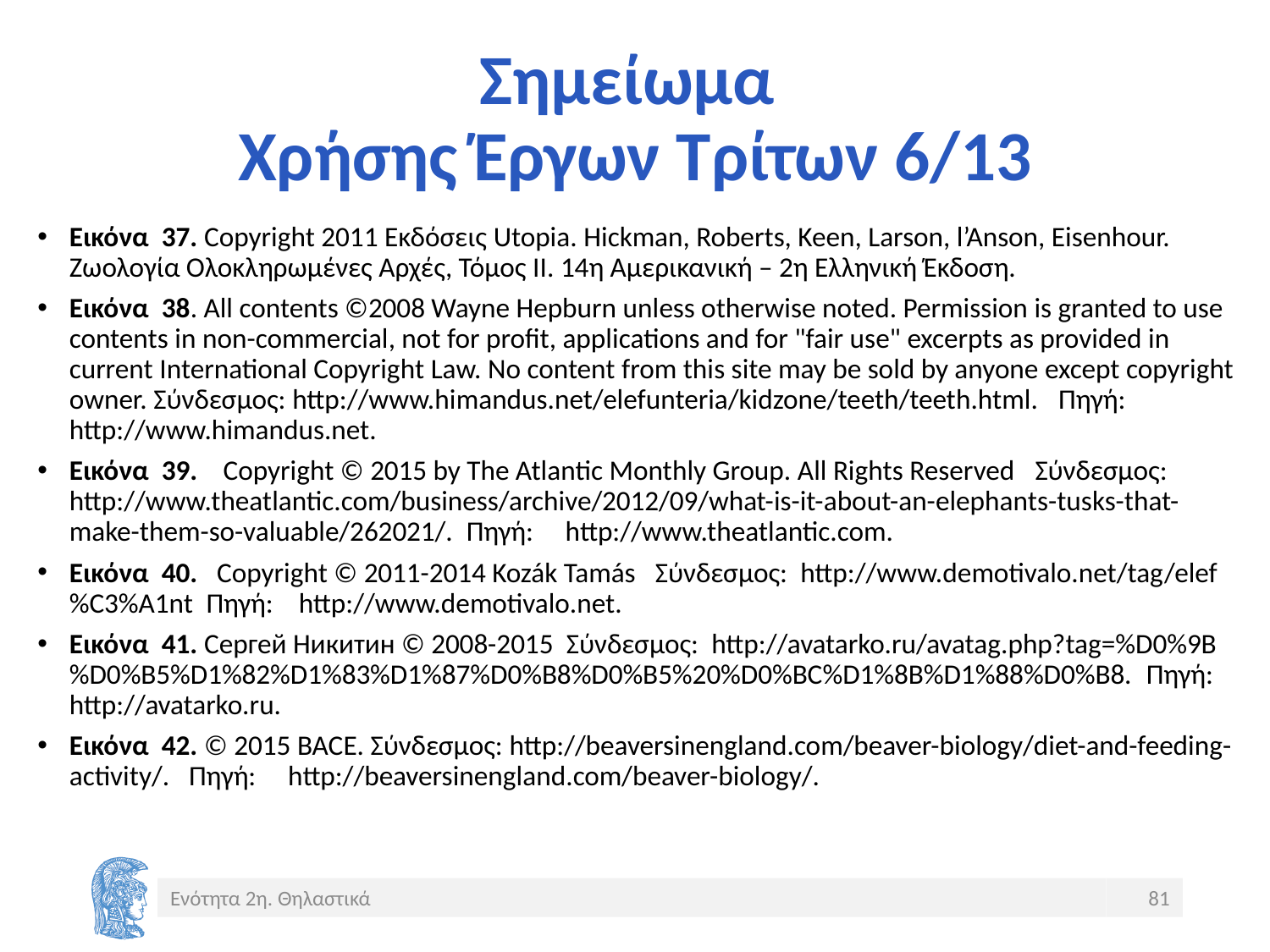

# Σημείωμα Χρήσης Έργων Τρίτων 6/13
Εικόνα  37. Copyright 2011 Εκδόσεις Utopia. Hickman, Roberts, Keen, Larson, l’Anson, Eisenhour. Ζωολογία Ολοκληρωμένες Αρχές, Τόμος ΙΙ. 14η Αμερικανική – 2η Ελληνική Έκδοση.
Εικόνα  38. All contents ©2008 Wayne Hepburn unless otherwise noted. Permission is granted to use contents in non-commercial, not for profit, applications and for "fair use" excerpts as provided in current International Copyright Law. No content from this site may be sold by anyone except copyright owner. Σύνδεσμος: http://www.himandus.net/elefunteria/kidzone/teeth/teeth.html.   Πηγή:  http://www.himandus.net.
Εικόνα  39.    Copyright © 2015 by The Atlantic Monthly Group. All Rights Reserved   Σύνδεσμος:  http://www.theatlantic.com/business/archive/2012/09/what-is-it-about-an-elephants-tusks-that-make-them-so-valuable/262021/.  Πηγή:     http://www.theatlantic.com.
Εικόνα  40.   Copyright © 2011-2014 Kozák Tamás   Σύνδεσμος:  http://www.demotivalo.net/tag/elef%C3%A1nt  Πηγή:    http://www.demotivalo.net.
Εικόνα  41. Сергей Никитин © 2008-2015  Σύνδεσμος:  http://avatarko.ru/avatag.php?tag=%D0%9B%D0%B5%D1%82%D1%83%D1%87%D0%B8%D0%B5%20%D0%BC%D1%8B%D1%88%D0%B8.  Πηγή:    http://avatarko.ru.
Εικόνα  42. © 2015 BACE. Σύνδεσμος: http://beaversinengland.com/beaver-biology/diet-and-feeding-activity/.   Πηγή:     http://beaversinengland.com/beaver-biology/.

Ενότητα 2η. Θηλαστικά
81